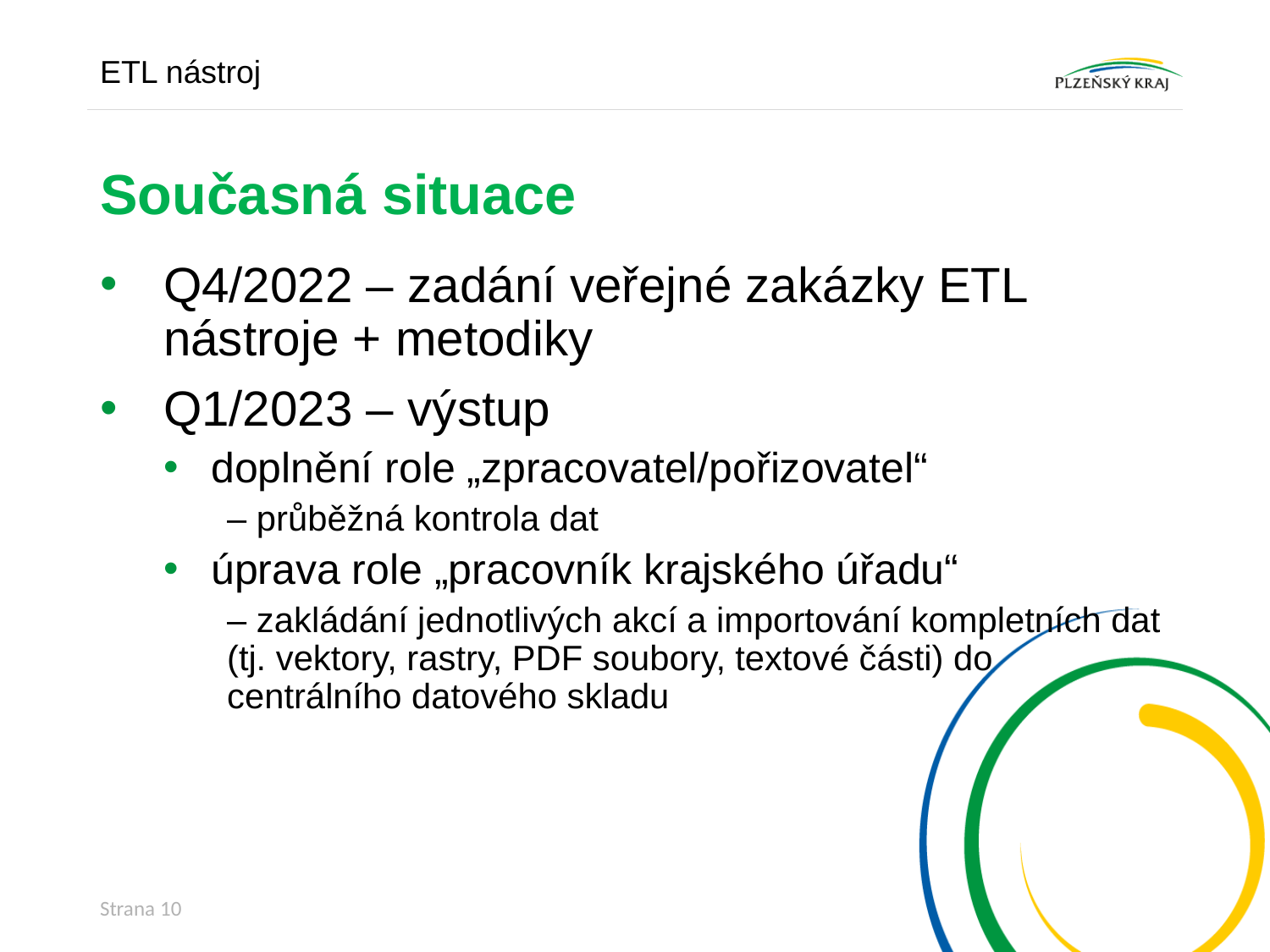

ETL nástroj
# Současná situace
Q4/2022 – zadání veřejné zakázky ETL nástroje + metodiky
Q1/2023 – výstup
doplnění role „zpracovatel/pořizovatel“
– průběžná kontrola dat
úprava role „pracovník krajského úřadu“
– zakládání jednotlivých akcí a importování kompletních dat (tj. vektory, rastry, PDF soubory, textové části) do centrálního datového skladu

Strana 10